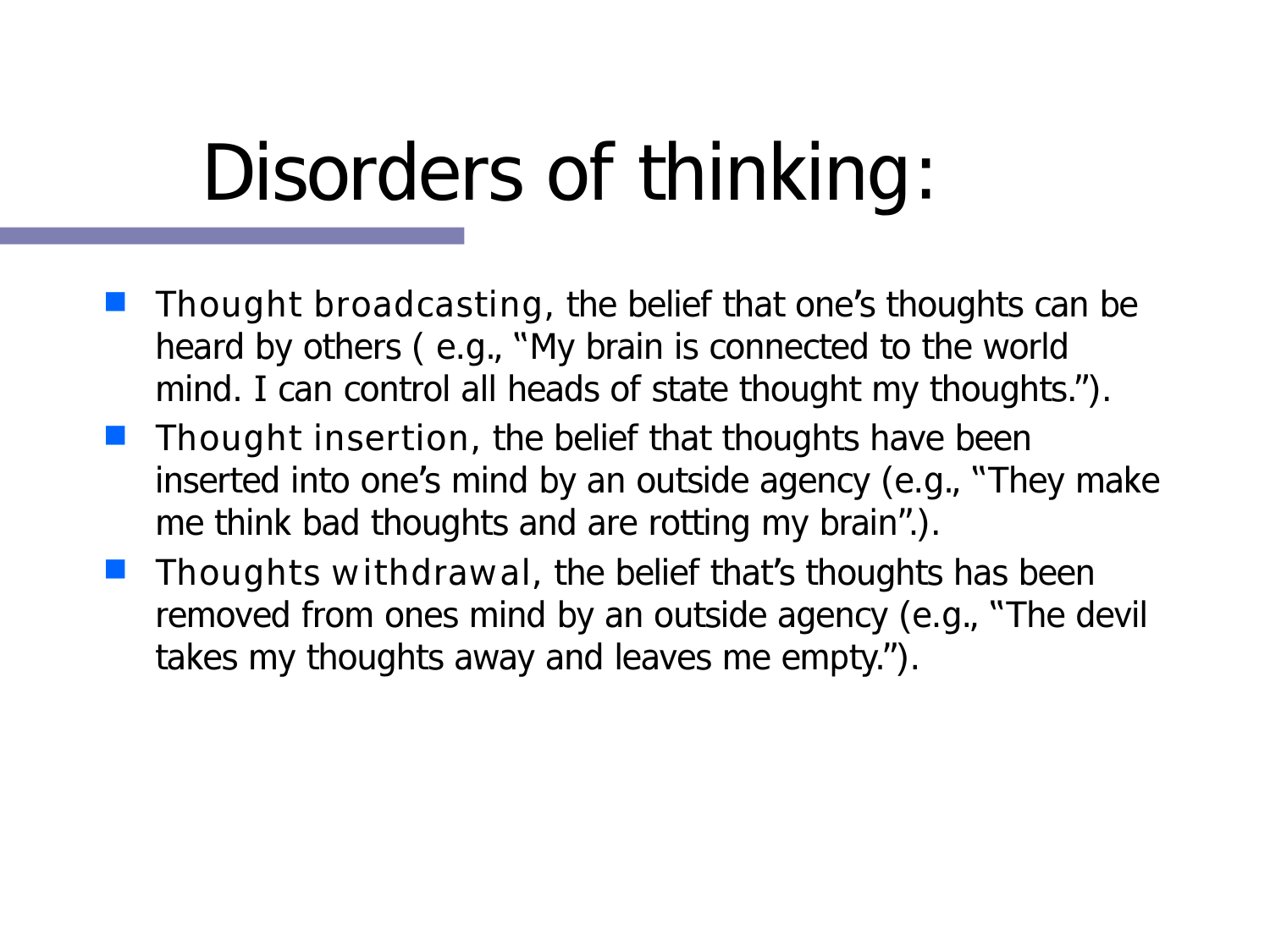

# Disorders of thinking:
Thought broadcasting, the belief that one’s thoughts can be heard by others ( e.g., “My brain is connected to the world mind. I can control all heads of state thought my thoughts.”).
Thought insertion, the belief that thoughts have been inserted into one’s mind by an outside agency (e.g., “They make me think bad thoughts and are rotting my brain”.).
Thoughts withdrawal, the belief that’s thoughts has been removed from ones mind by an outside agency (e.g., “The devil takes my thoughts away and leaves me empty.”).